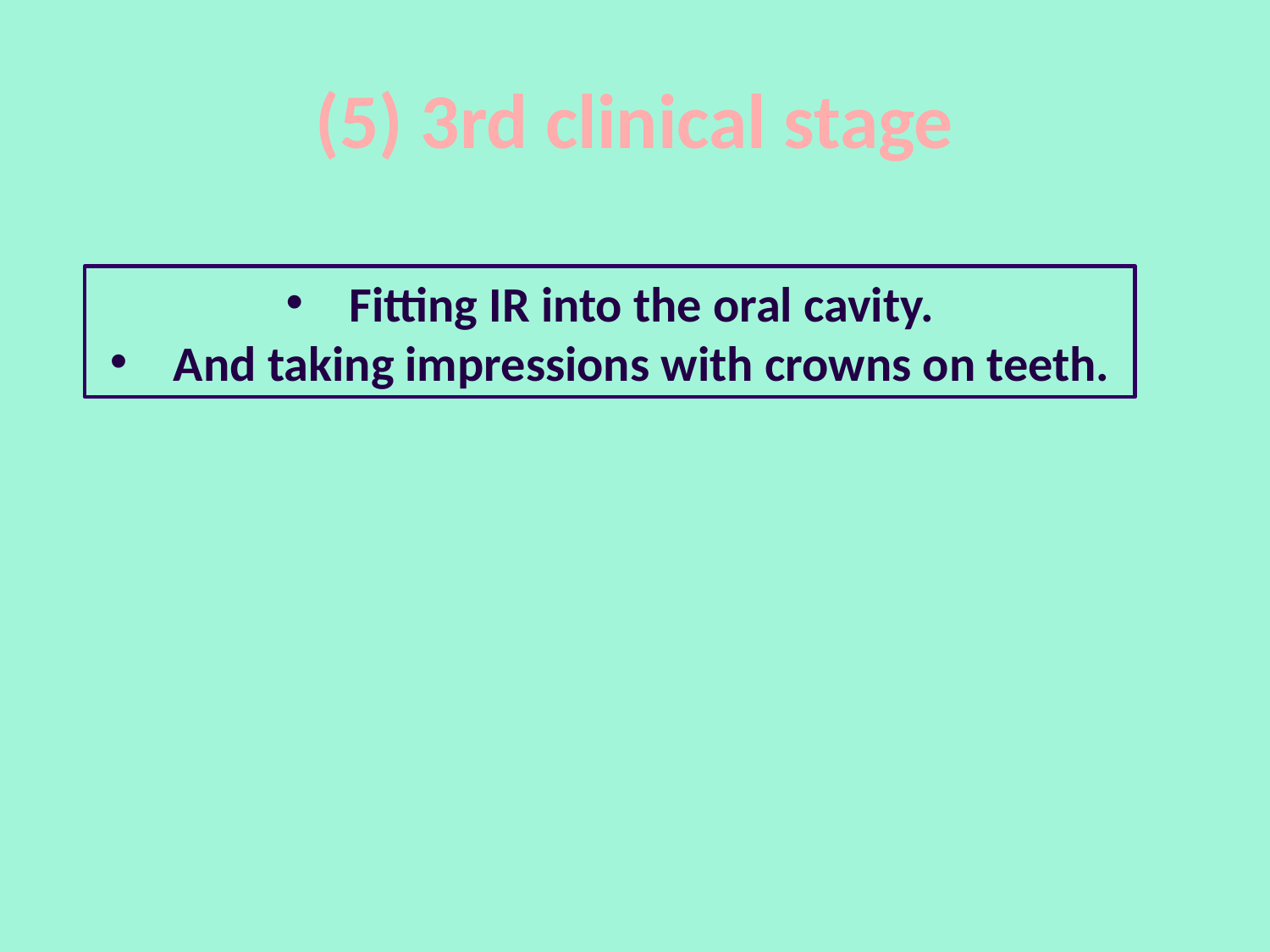

# (5) 3rd clinical stage
Fitting IR into the oral cavity.
And taking impressions with crowns on teeth.